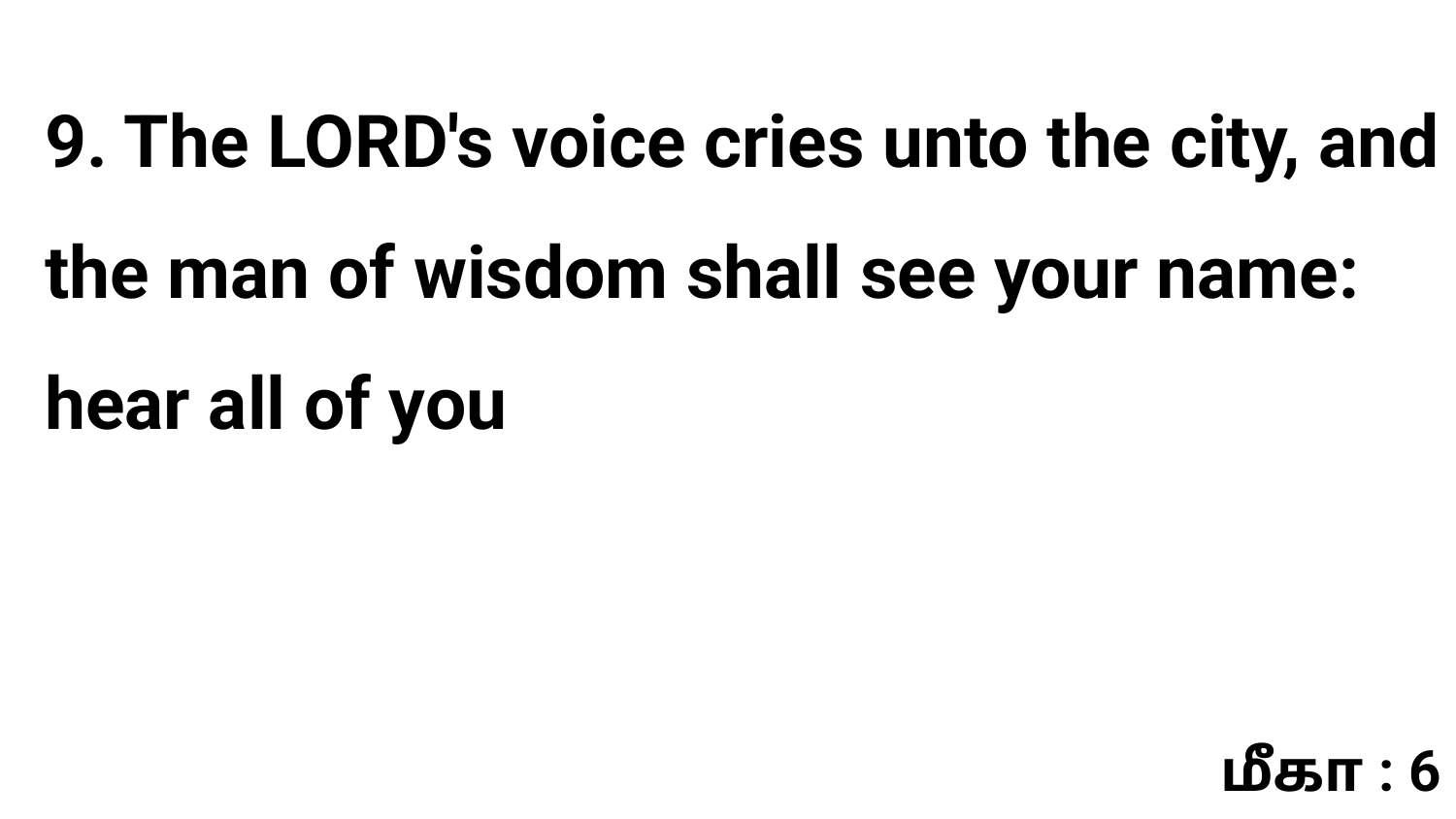

9. The LORD's voice cries unto the city, and the man of wisdom shall see your name: hear all of you
மீகா : 6